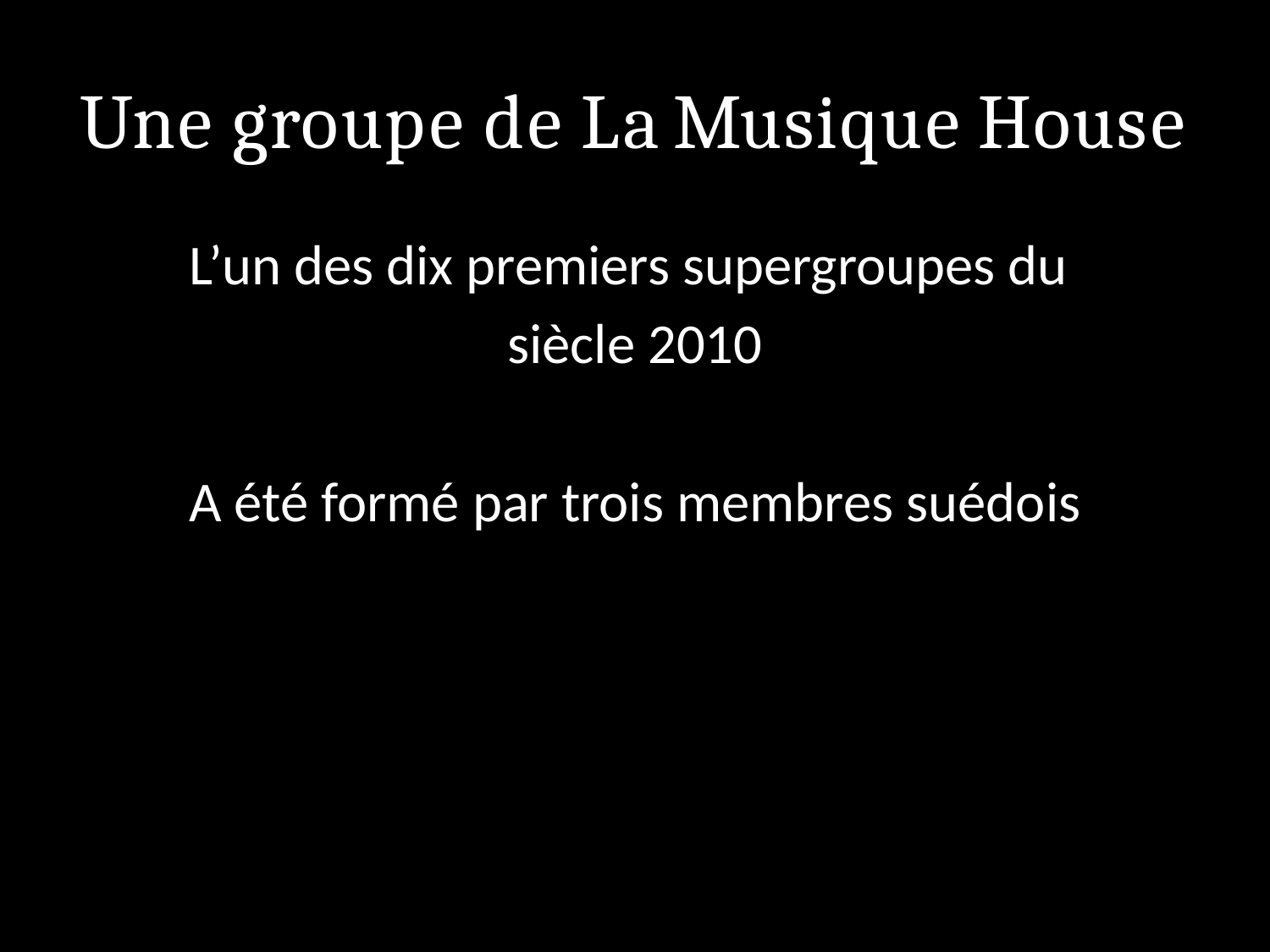

# Une groupe de La Musique House
L’un des dix premiers supergroupes du
siècle 2010

A été formé par trois membres suédois